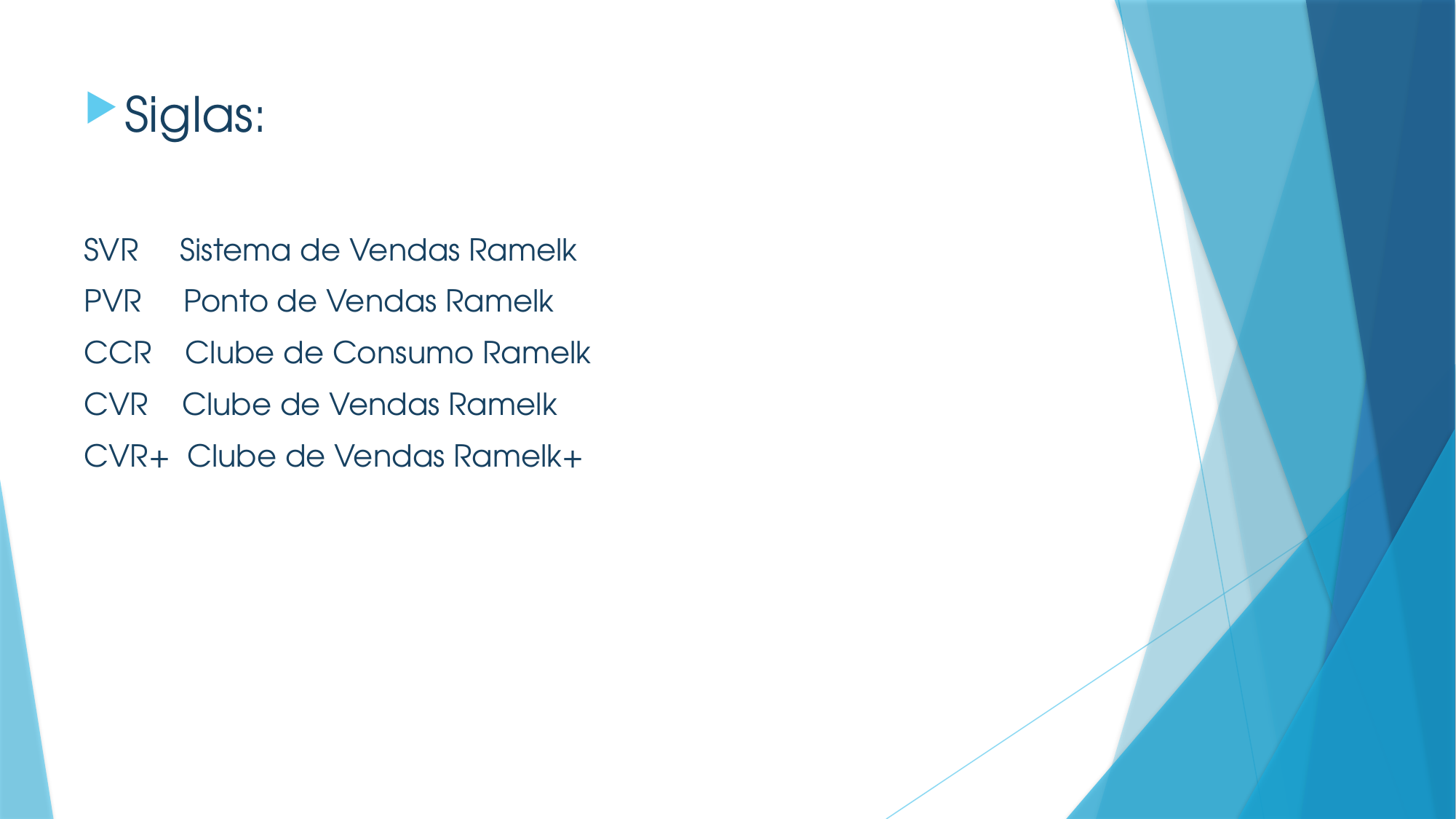

Siglas:

SVR     Sistema de Vendas Ramelk
PVR     Ponto de Vendas Ramelk
CCR    Clube de Consumo Ramelk
CVR    Clube de Vendas Ramelk
CVR+  Clube de Vendas Ramelk+